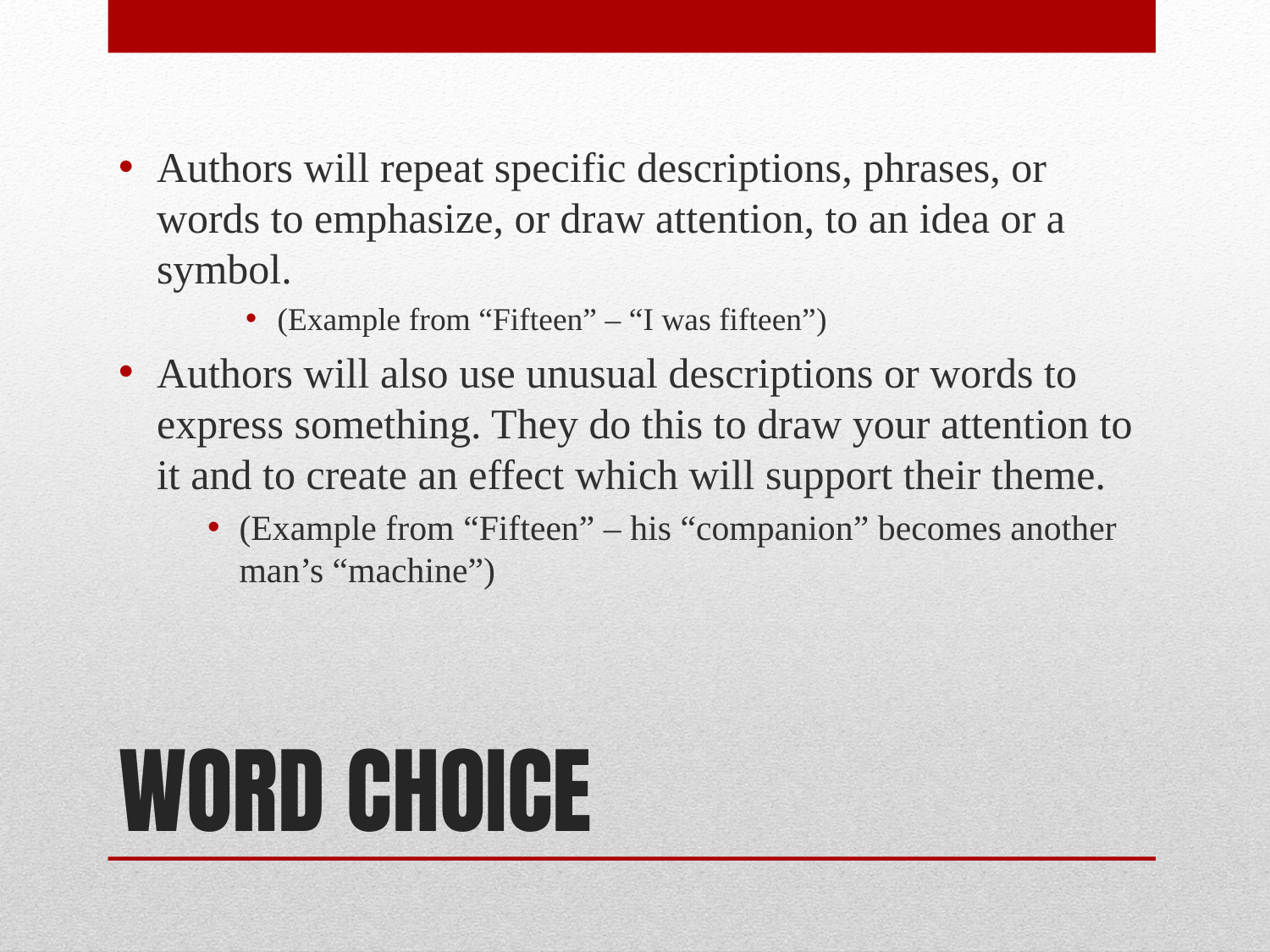

Authors will repeat specific descriptions, phrases, or words to emphasize, or draw attention, to an idea or a symbol.
(Example from “Fifteen” – “I was fifteen”)
Authors will also use unusual descriptions or words to express something. They do this to draw your attention to it and to create an effect which will support their theme.
(Example from “Fifteen” – his “companion” becomes another man’s “machine”)
# WORD CHOICE